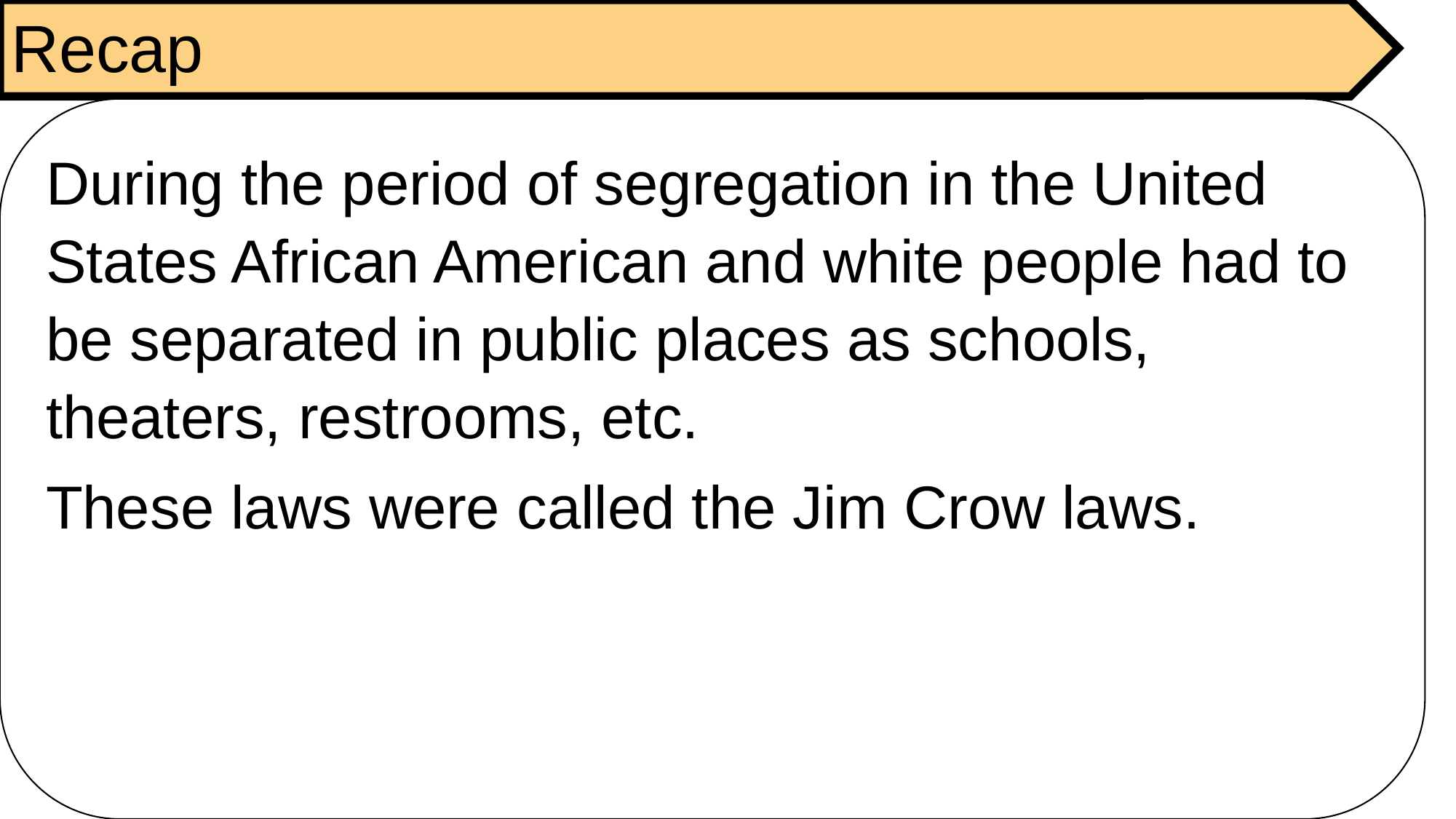

Recap
During the period of segregation in the United States African American and white people had to be separated in public places as schools, theaters, restrooms, etc.
These laws were called the Jim Crow laws.